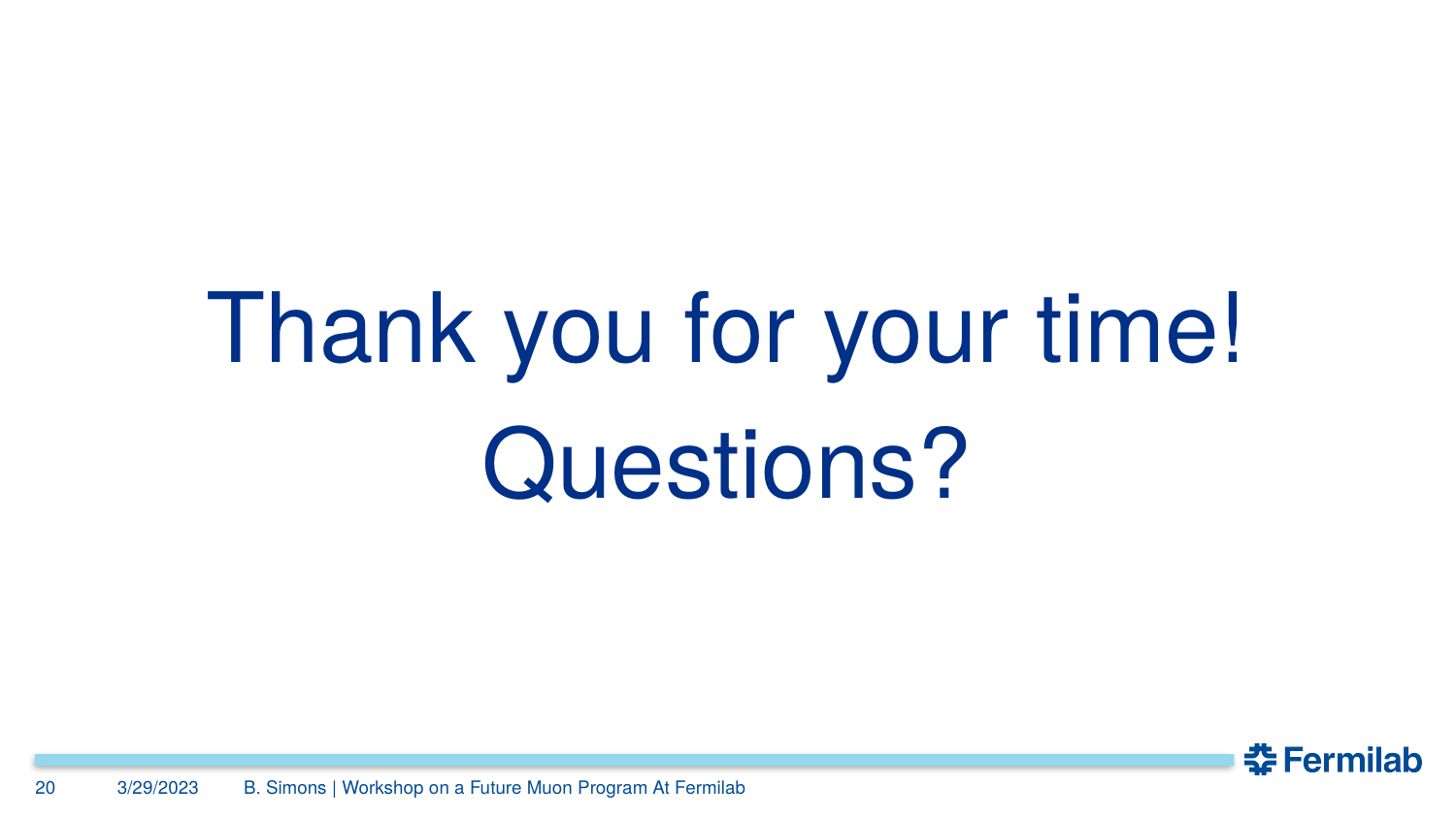

Thank you for your time!
Questions?
20
3/29/2023
B. Simons | Workshop on a Future Muon Program At Fermilab